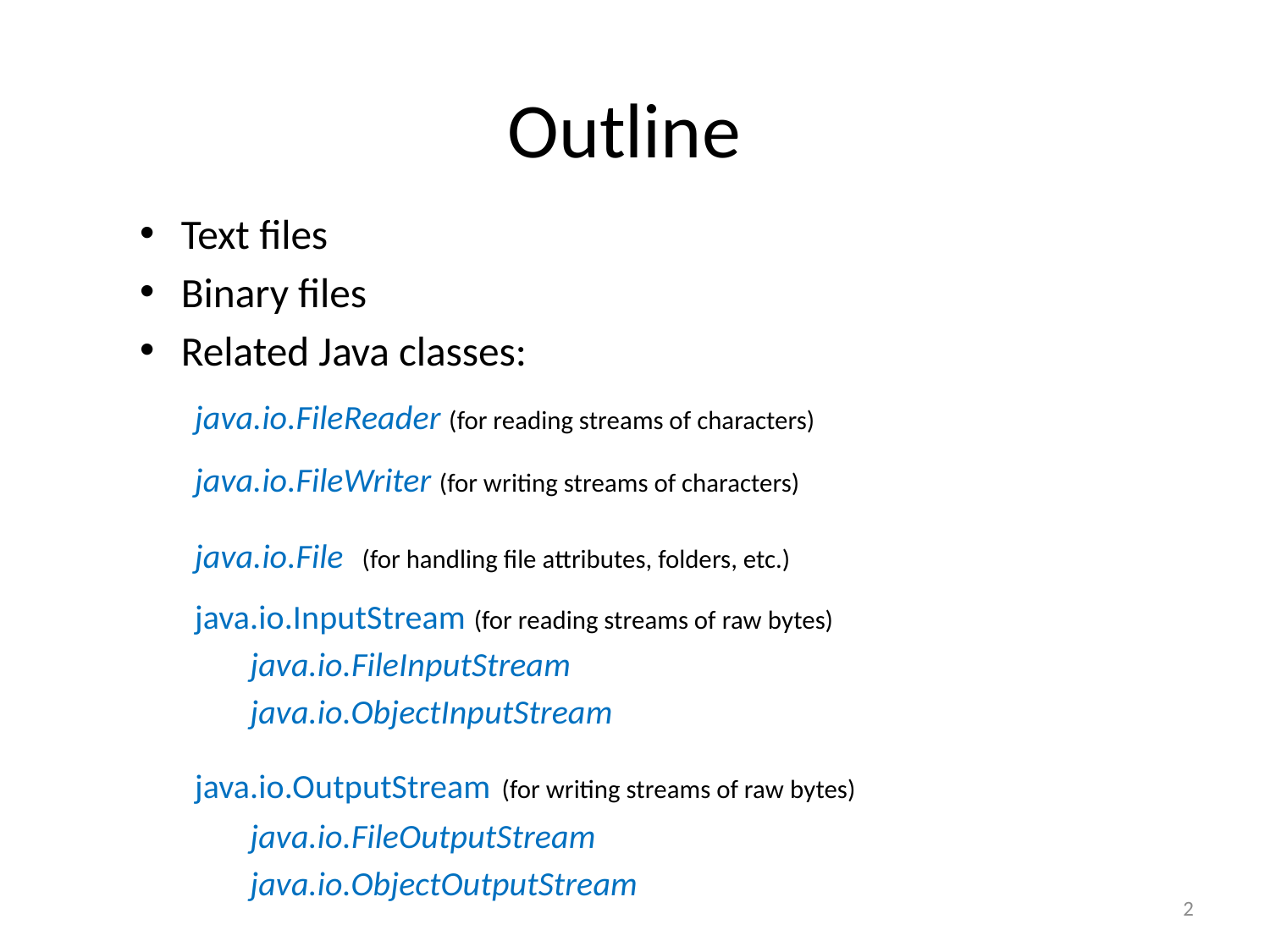

# Outline
Text files
Binary files
Related Java classes:

java.io.FileReader (for reading streams of characters)

java.io.FileWriter (for writing streams of characters)

java.io.File  (for handling file attributes, folders, etc.)

java.io.InputStream (for reading streams of raw bytes)
java.io.FileInputStream
java.io.ObjectInputStream

java.io.OutputStream (for writing streams of raw bytes)
java.io.FileOutputStream
java.io.ObjectOutputStream

2